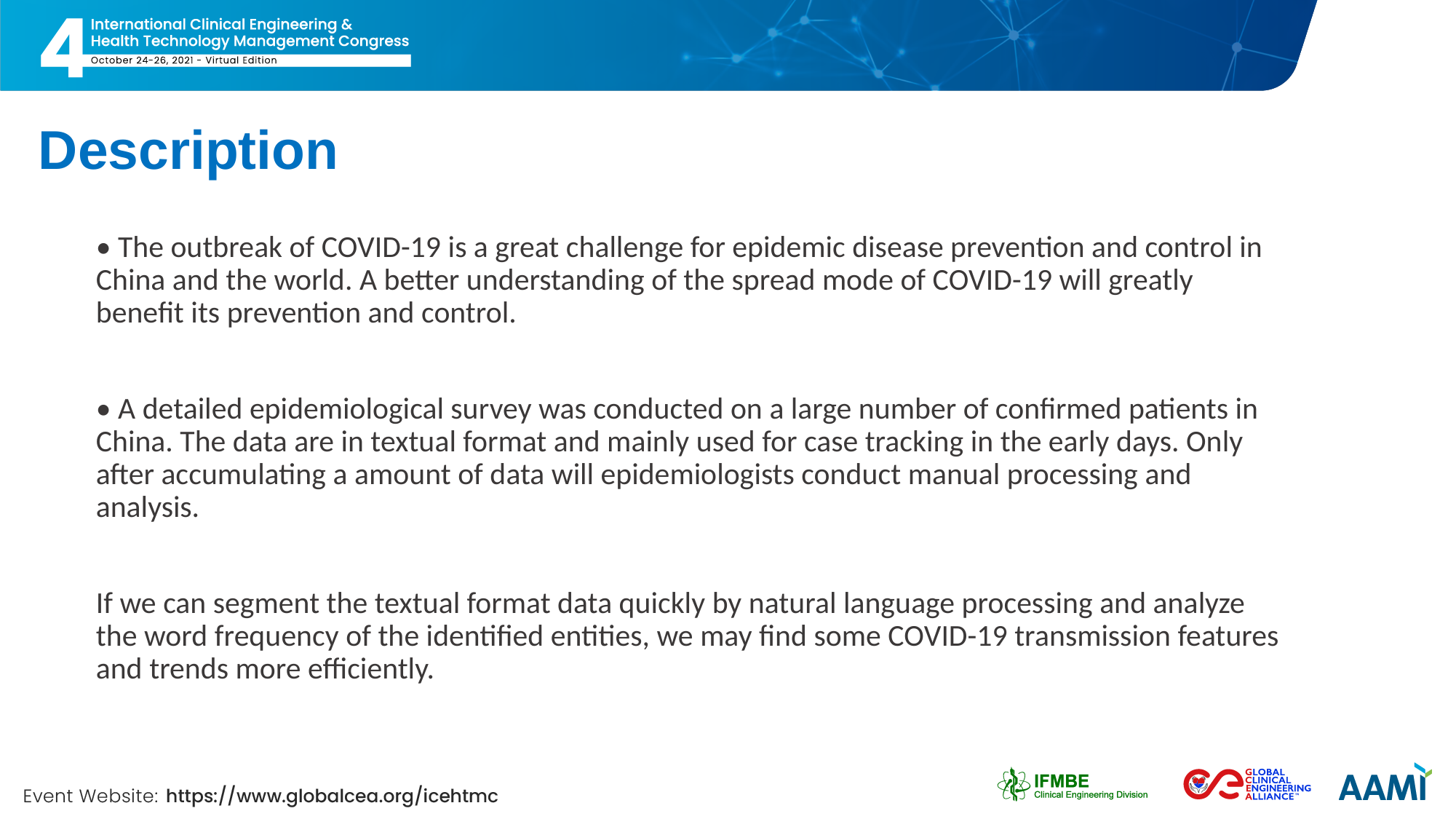

# Description
• The outbreak of COVID-19 is a great challenge for epidemic disease prevention and control in China and the world. A better understanding of the spread mode of COVID-19 will greatly benefit its prevention and control.

• A detailed epidemiological survey was conducted on a large number of confirmed patients in China. The data are in textual format and mainly used for case tracking in the early days. Only after accumulating a amount of data will epidemiologists conduct manual processing and analysis.

If we can segment the textual format data quickly by natural language processing and analyze the word frequency of the identified entities, we may find some COVID-19 transmission features and trends more efficiently.